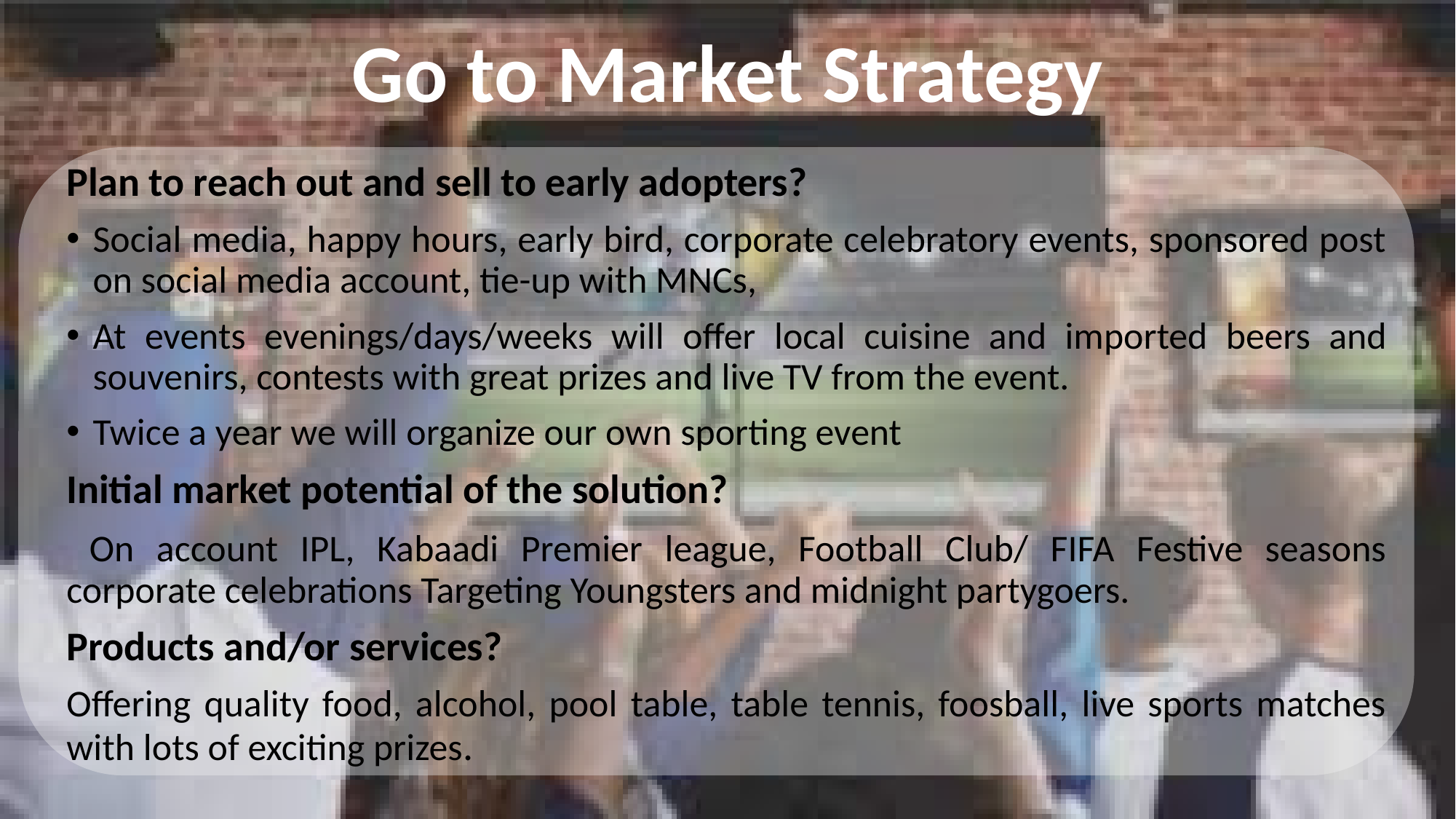

# Go to Market Strategy

Plan to reach out and sell to early adopters?
Social media, happy hours, early bird, corporate celebratory events, sponsored post on social media account, tie-up with MNCs,
At events evenings/days/weeks will offer local cuisine and imported beers and souvenirs, contests with great prizes and live TV from the event.
Twice a year we will organize our own sporting event
Initial market potential of the solution?
 On account IPL, Kabaadi Premier league, Football Club/ FIFA Festive seasons corporate celebrations Targeting Youngsters and midnight partygoers.
Products and/or services?
Offering quality food, alcohol, pool table, table tennis, foosball, live sports matches with lots of exciting prizes.